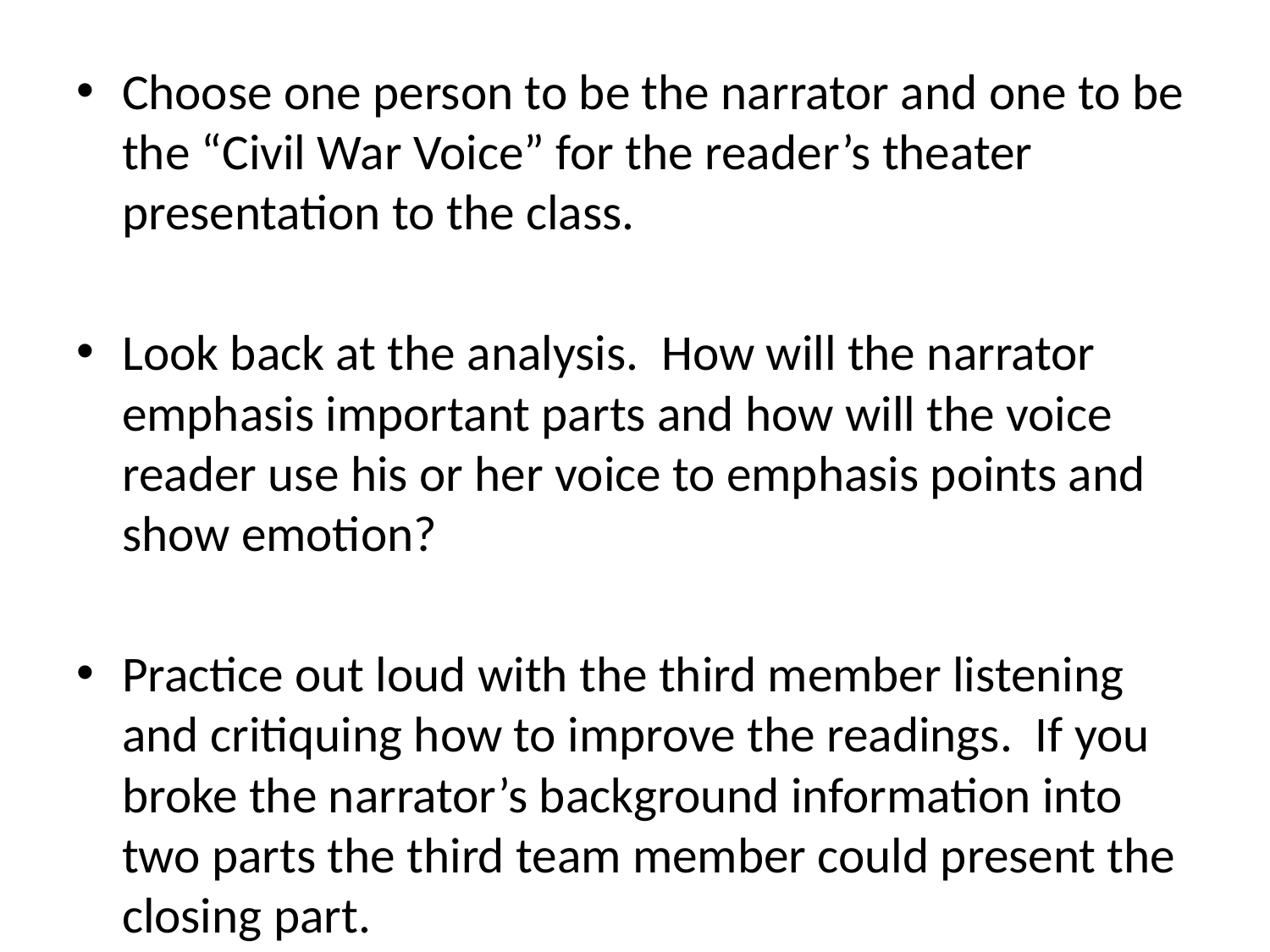

#
Choose one person to be the narrator and one to be the “Civil War Voice” for the reader’s theater presentation to the class.

Look back at the analysis.  How will the narrator emphasis important parts and how will the voice reader use his or her voice to emphasis points and show emotion?

Practice out loud with the third member listening and critiquing how to improve the readings.  If you broke the narrator’s background information into two parts the third team member could present the closing part.